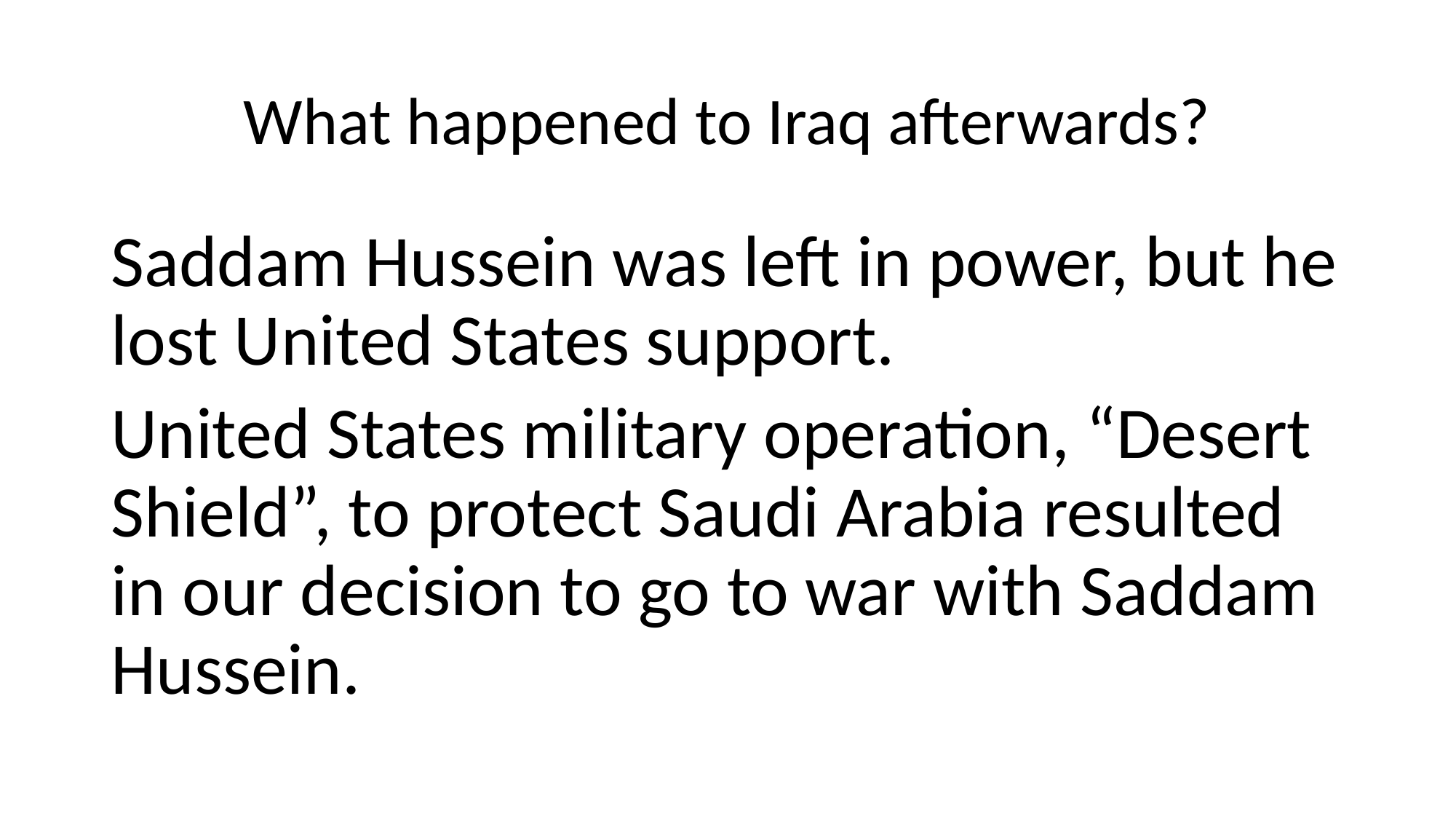

# What happened to Iraq afterwards?
Saddam Hussein was left in power, but he lost United States support.
United States military operation, “Desert Shield”, to protect Saudi Arabia resulted in our decision to go to war with Saddam Hussein.